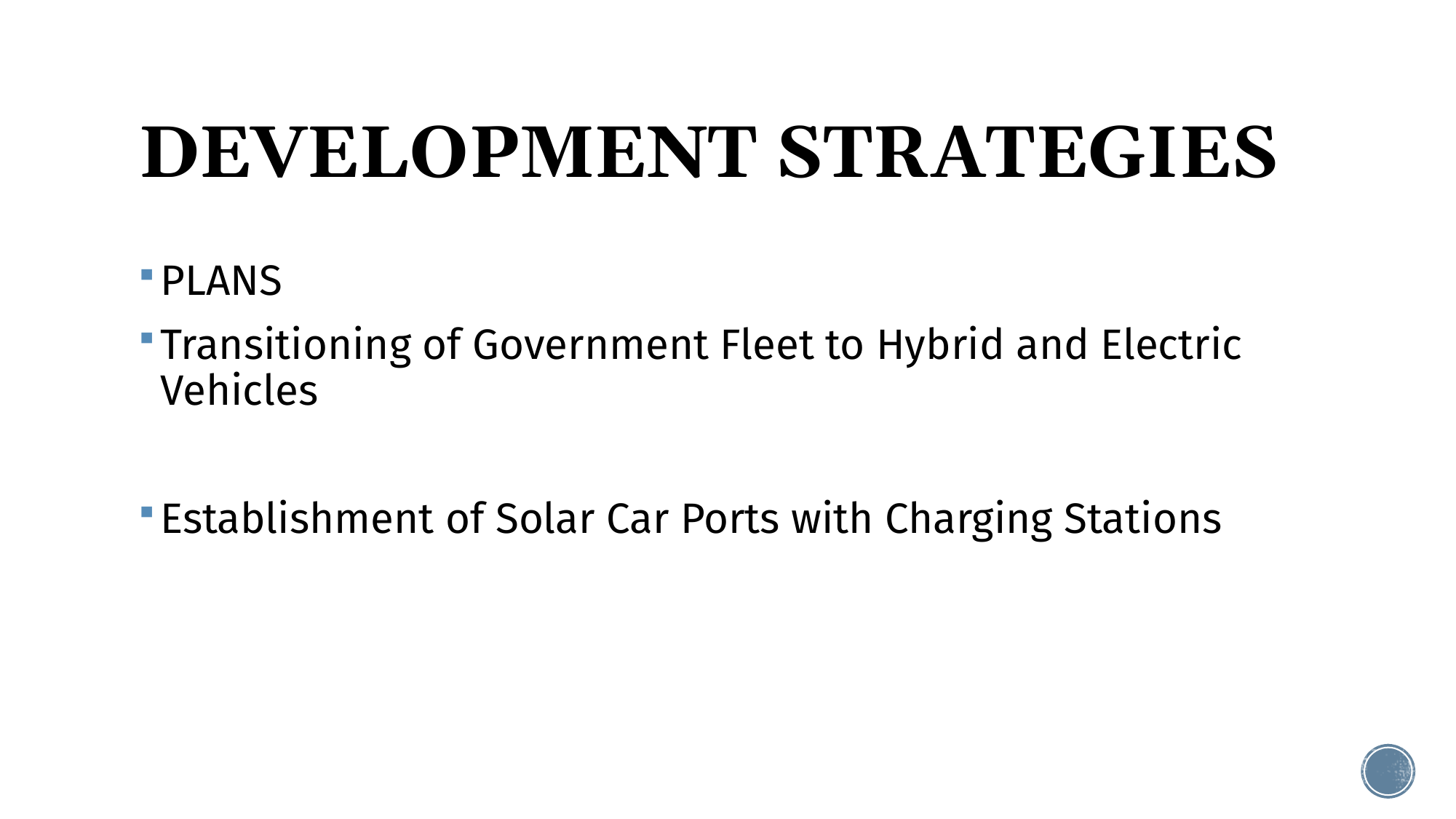

# DEVELOPMENT STRATEGIES
PLANS
Transitioning of Government Fleet to Hybrid and Electric Vehicles

Establishment of Solar Car Ports with Charging Stations